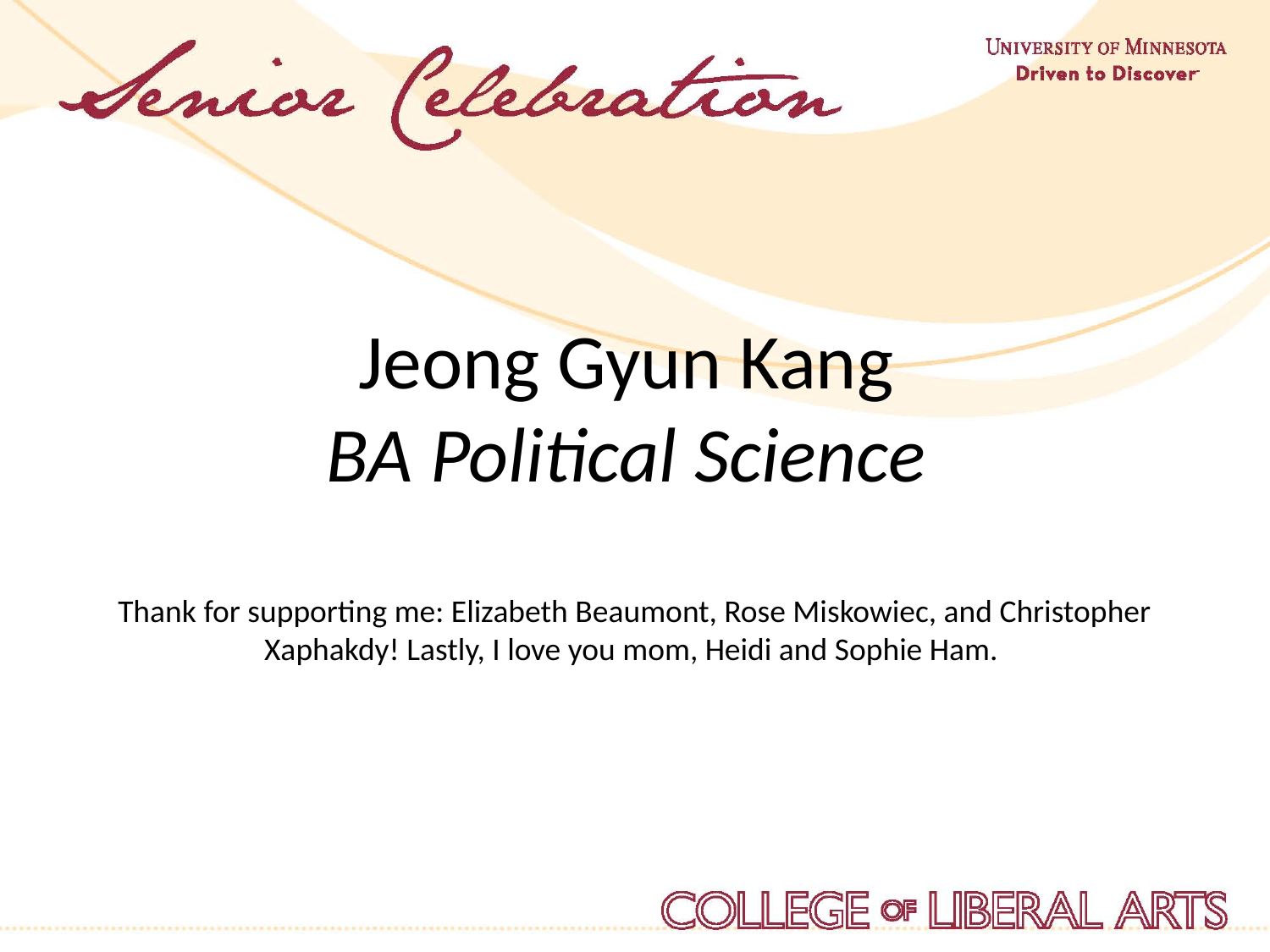

Jeong Gyun Kang
BA Political Science
Thank for supporting me: Elizabeth Beaumont, Rose Miskowiec, and Christopher Xaphakdy! Lastly, I love you mom, Heidi and Sophie Ham.